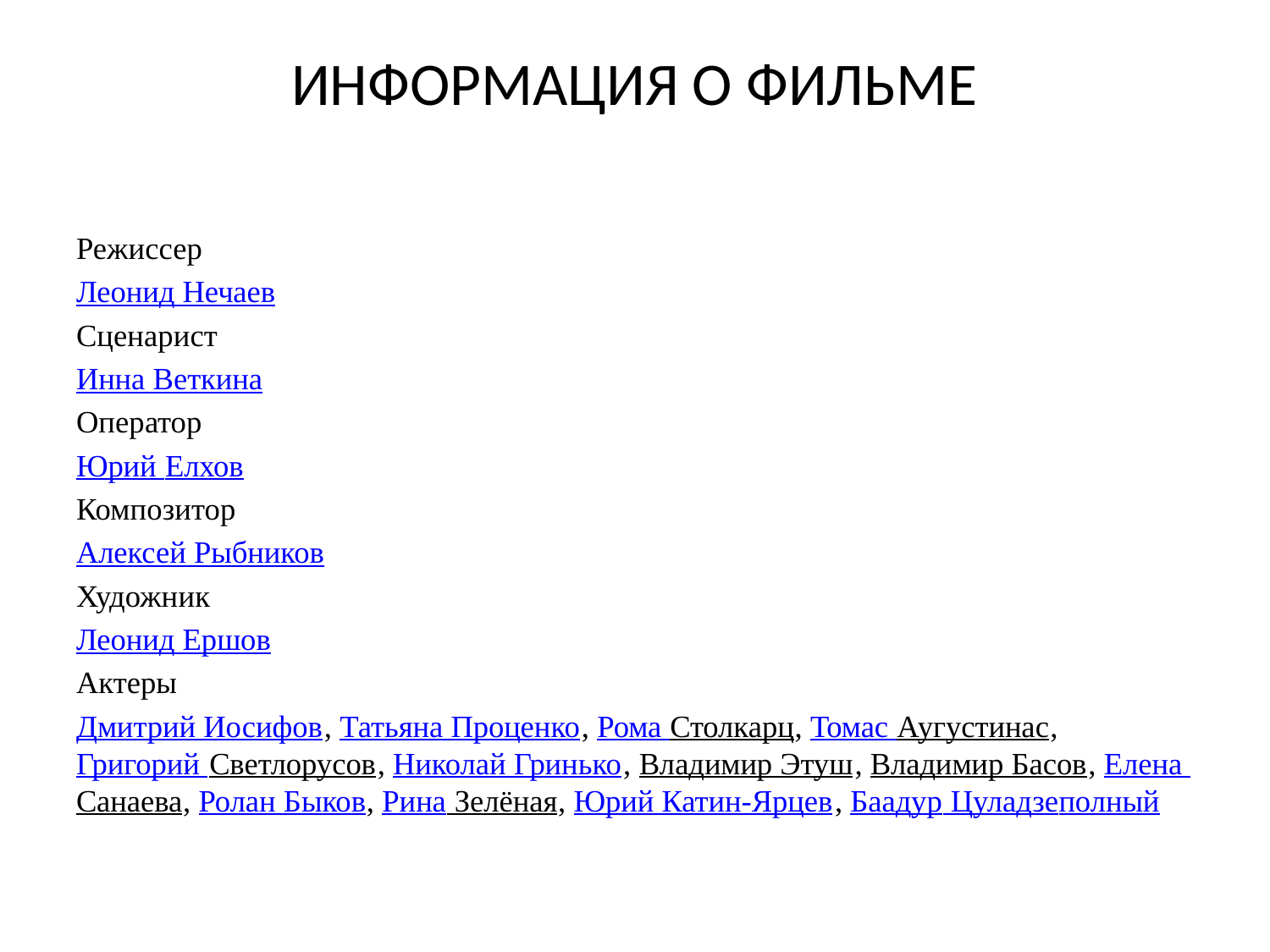

# ИНФОРМАЦИЯ О ФИЛЬМЕ
Режиссер
Леонид Нечаев
Сценарист
Инна Веткина
Оператор
Юрий Елхов
Композитор
Алексей Рыбников
Художник
Леонид Ершов
Актеры
Дмитрий Иосифов, Татьяна Проценко, Рома Столкарц, Томас Аугустинас, Григорий Светлорусов, Николай Гринько, Владимир Этуш, Владимир Басов, Елена Санаева, Ролан Быков, Рина Зелёная, Юрий Катин-Ярцев, Баадур Цуладзеполный